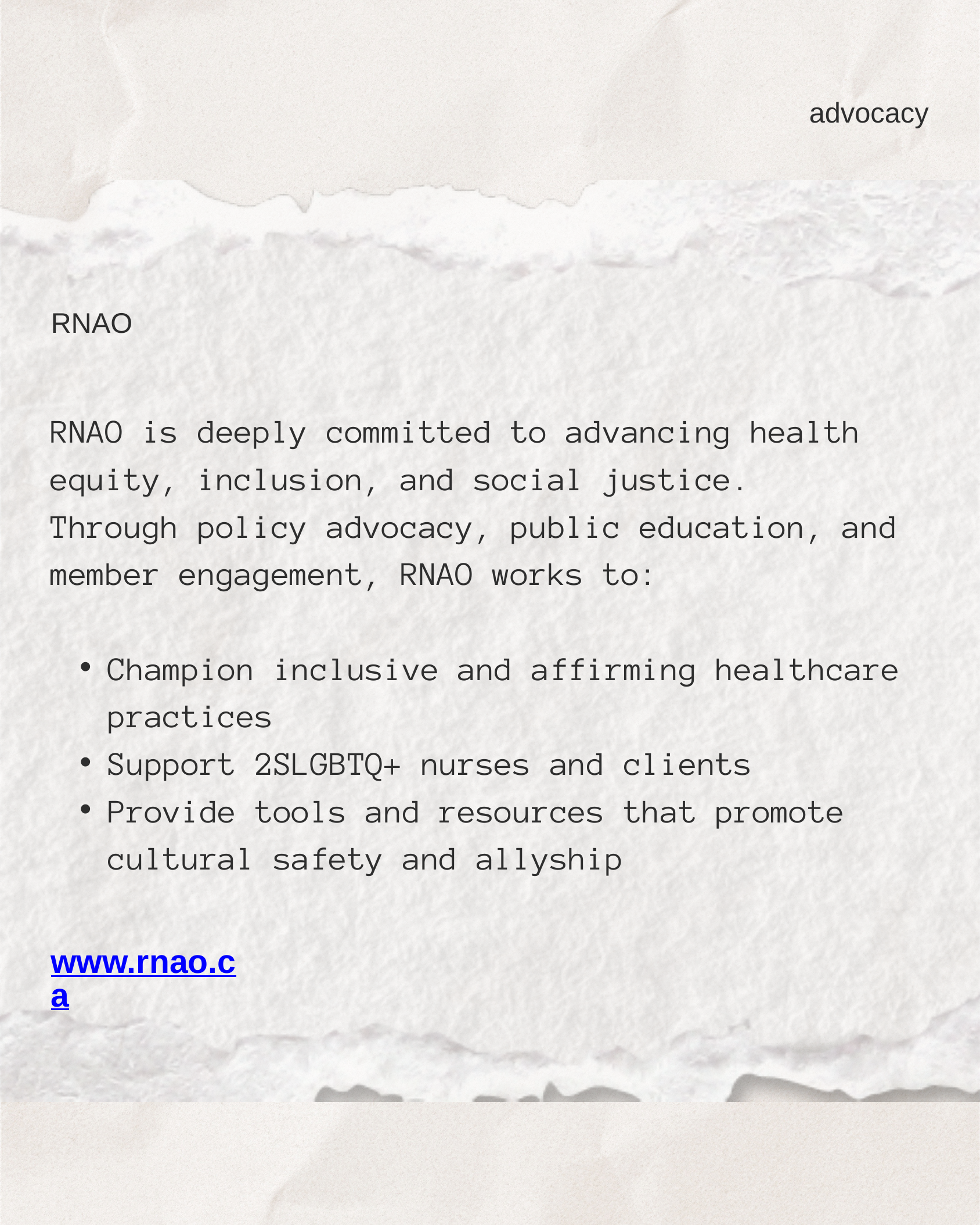

advocacy

RNAO
RNAO is deeply committed to advancing health equity, inclusion, and social justice.
Through policy advocacy, public education, and member engagement, RNAO works to:

Champion inclusive and affirming healthcare practices
Support 2SLGBTQ+ nurses and clients
Provide tools and resources that promote cultural safety and allyship
www.rnao.ca